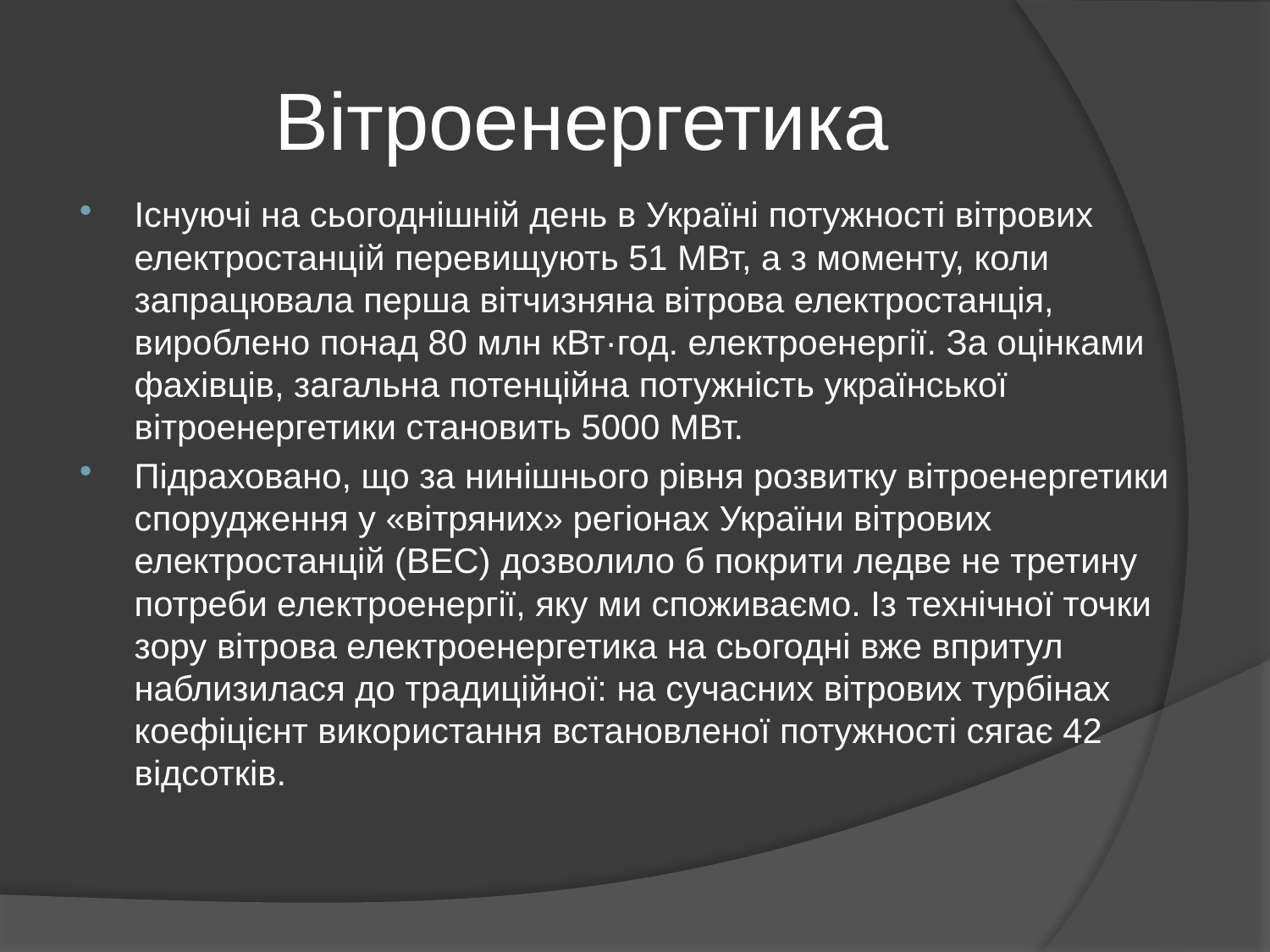

# Вітроенергетика
Існуючі на сьогоднішній день в Україні потужності вітрових електростанцій перевищують 51 МВт, а з моменту, коли запрацювала перша вітчизняна вітрова електростанція, вироблено понад 80 млн кВт·год. електроенергії. За оцінками фахівців, загальна потенційна потужність української вітроенергетики становить 5000 МВт.
Підраховано, що за нинішнього рівня розвитку вітроенергетики спорудження у «вітряних» регіонах України вітрових електростанцій (ВЕС) дозволило б покрити ледве не третину потреби електроенергії, яку ми споживаємо. Із технічної точки зору вітрова електроенергетика на сьогодні вже впритул наблизилася до традиційної: на сучасних вітрових турбінах коефіцієнт використання встановленої потужності сягає 42 відсотків.